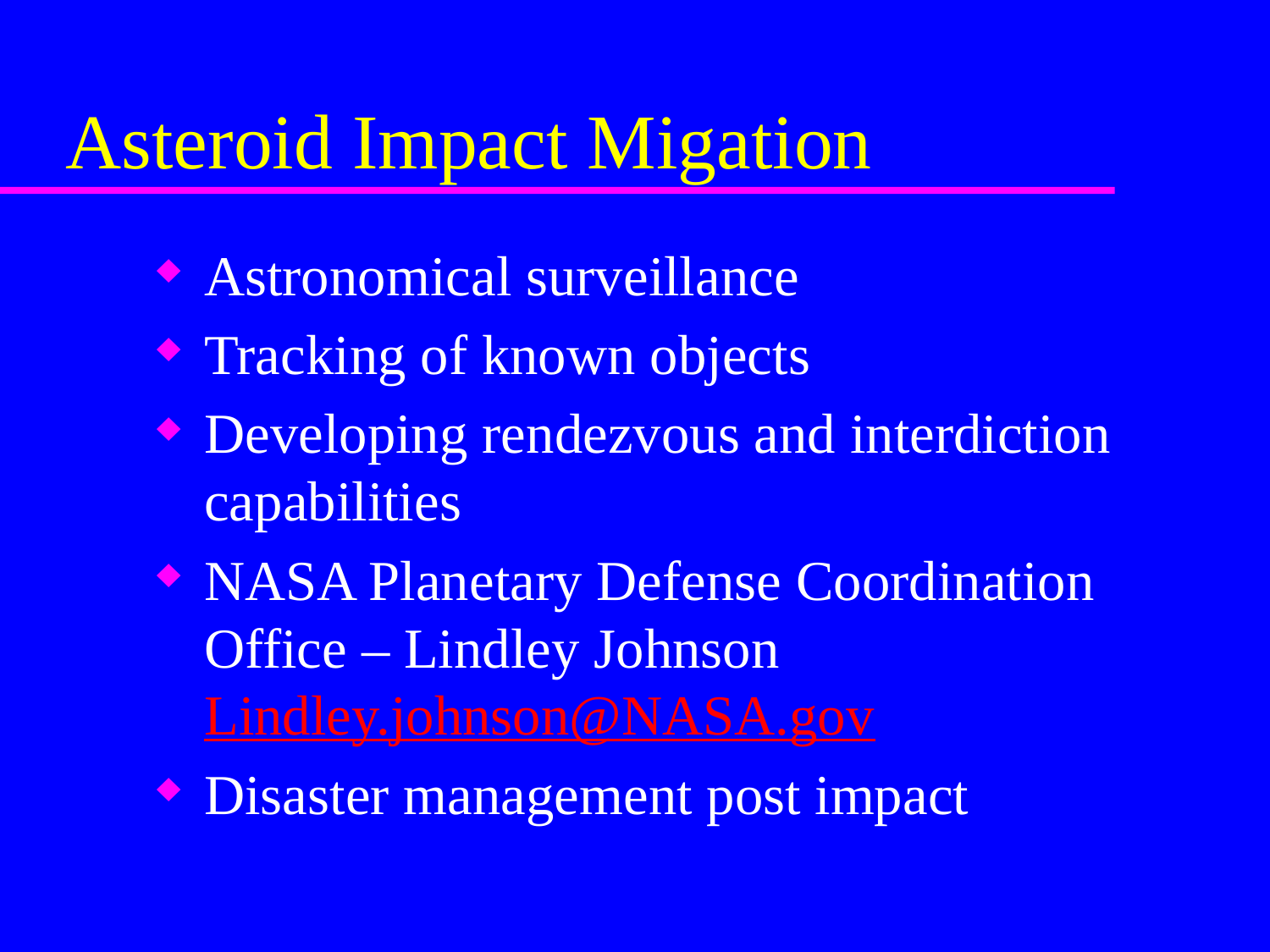

# Asteroid Impact Migation
Astronomical surveillance
Tracking of known objects
Developing rendezvous and interdiction capabilities
NASA Planetary Defense Coordination Office – Lindley Johnson  Lindley.johnson@NASA.gov
Disaster management post impact